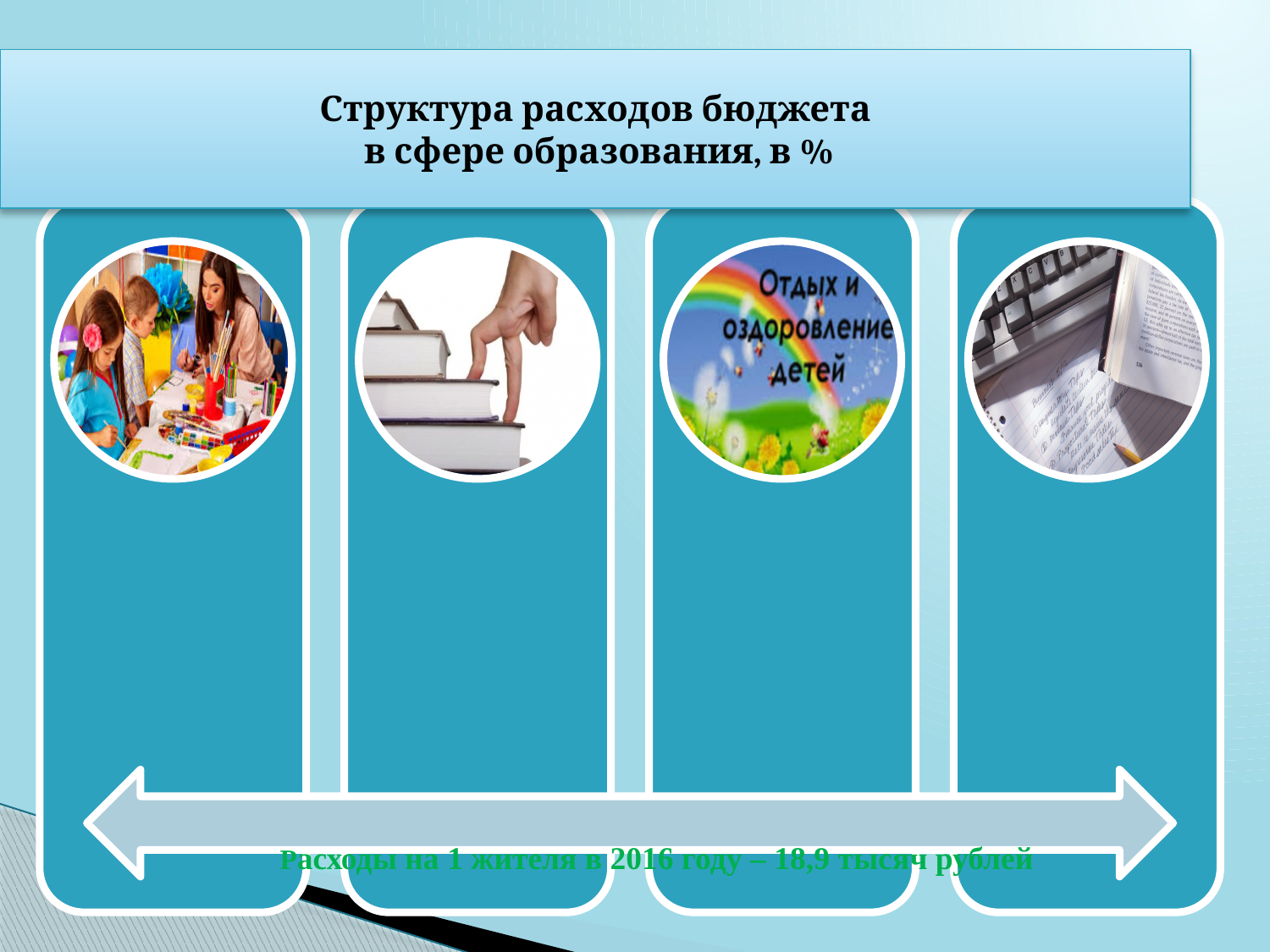

Структура расходов бюджета
 в сфере образования, в %

Расходы на 1 жителя в 2016 году – 18,9 тысяч рублей